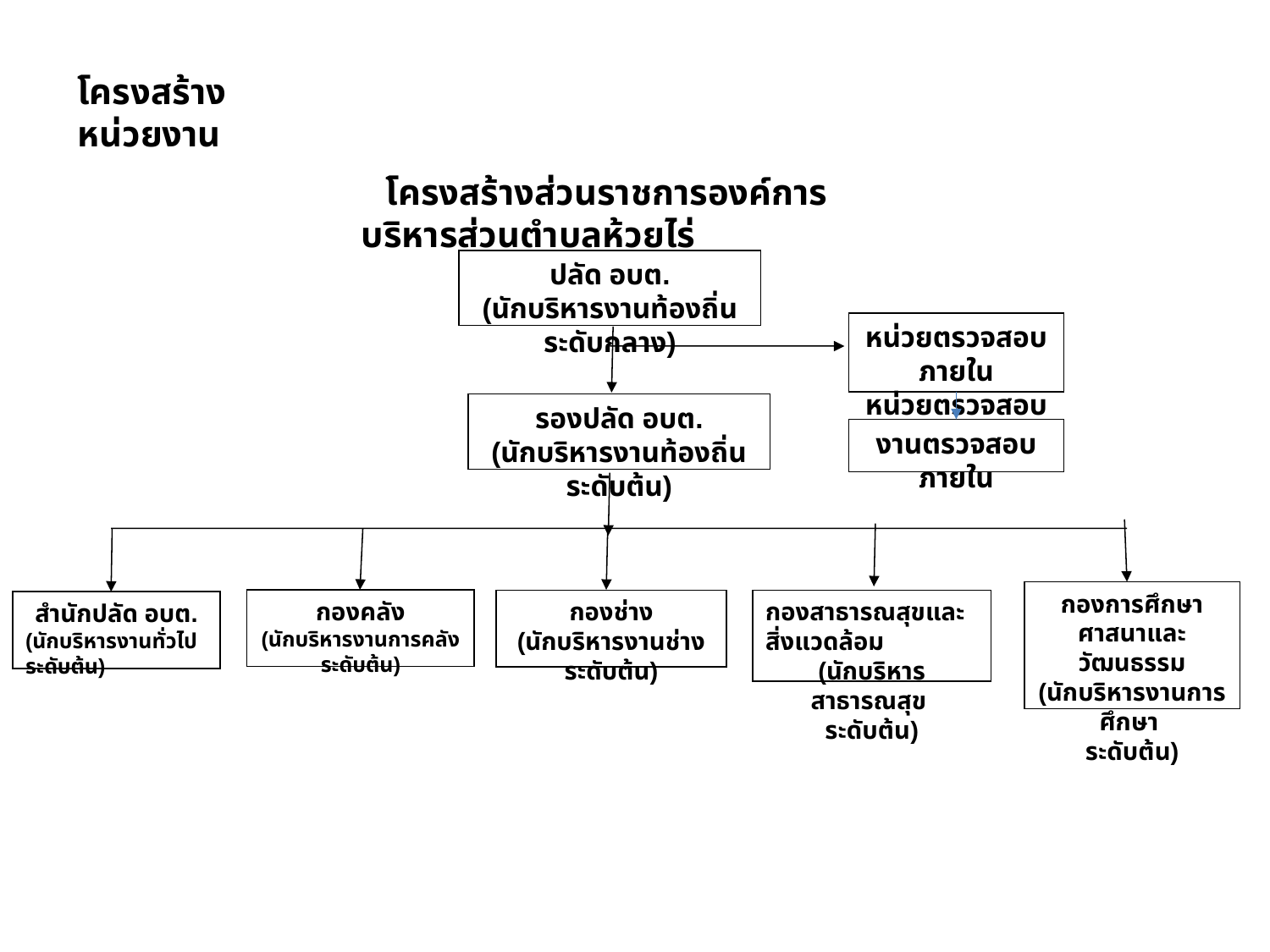

โครงสร้างหน่วยงาน

   โครงสร้างส่วนราชการองค์การบริหารส่วนตำบลห้วยไร่
ปลัด อบต.
(นักบริหารงานท้องถิ่น ระดับกลาง)

หน่วยตรวจสอบภายใน
หน่วยตรวจสอบภายใน

รองปลัด อบต.
(นักบริหารงานท้องถิ่น ระดับต้น)

งานตรวจสอบภายใน

กองการศึกษา ศาสนาและวัฒนธรรม
(นักบริหารงานการศึกษา
ระดับต้น)
กองคลัง
(นักบริหารงานการคลัง ระดับต้น)
กองช่าง
(นักบริหารงานช่าง ระดับต้น)
กองสาธารณสุขและสิ่งแวดล้อม
(นักบริหารสาธารณสุข
ระดับต้น)
สำนักปลัด อบต.
(นักบริหารงานทั่วไป ระดับต้น)